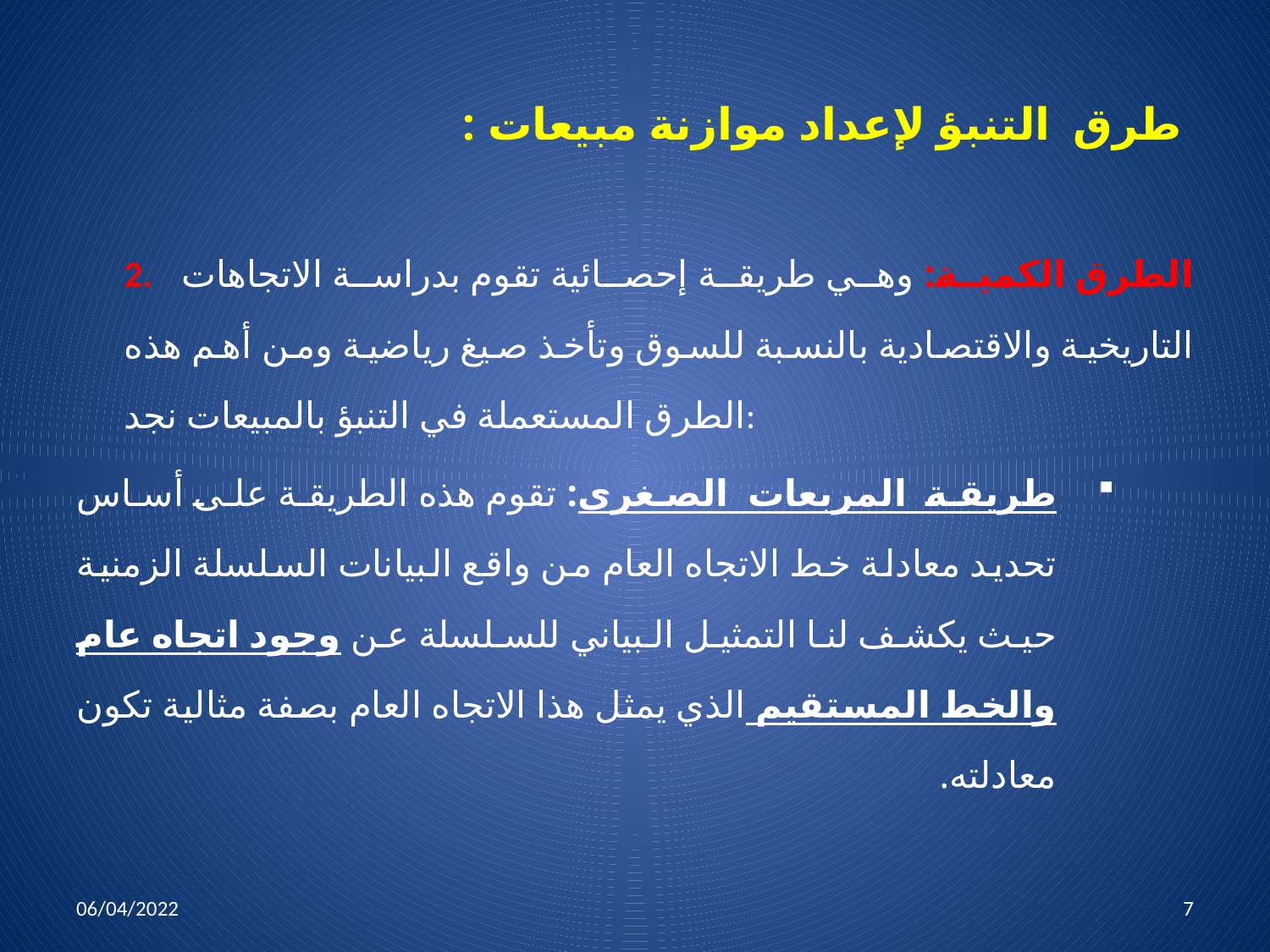

# طرق  التنبؤ لإعداد موازنة مبيعات :
2. الطرق الكمية: وهي طريقة إحصائية تقوم بدراسة الاتجاهات التاريخية والاقتصادية بالنسبة للسوق وتأخذ صيغ رياضية ومن أهم هذه الطرق المستعملة في التنبؤ بالمبيعات نجد:
طريقة  المربعات  الصغرى: تقوم هذه الطريقة على أساس تحديد معادلة خط الاتجاه العام من واقع البيانات السلسلة الزمنية حيث يكشف لنا التمثيل البياني للسلسلة عن وجود اتجاه عام والخط المستقيم الذي يمثل هذا الاتجاه العام بصفة مثالية تكون معادلته.

06/04/2022
7